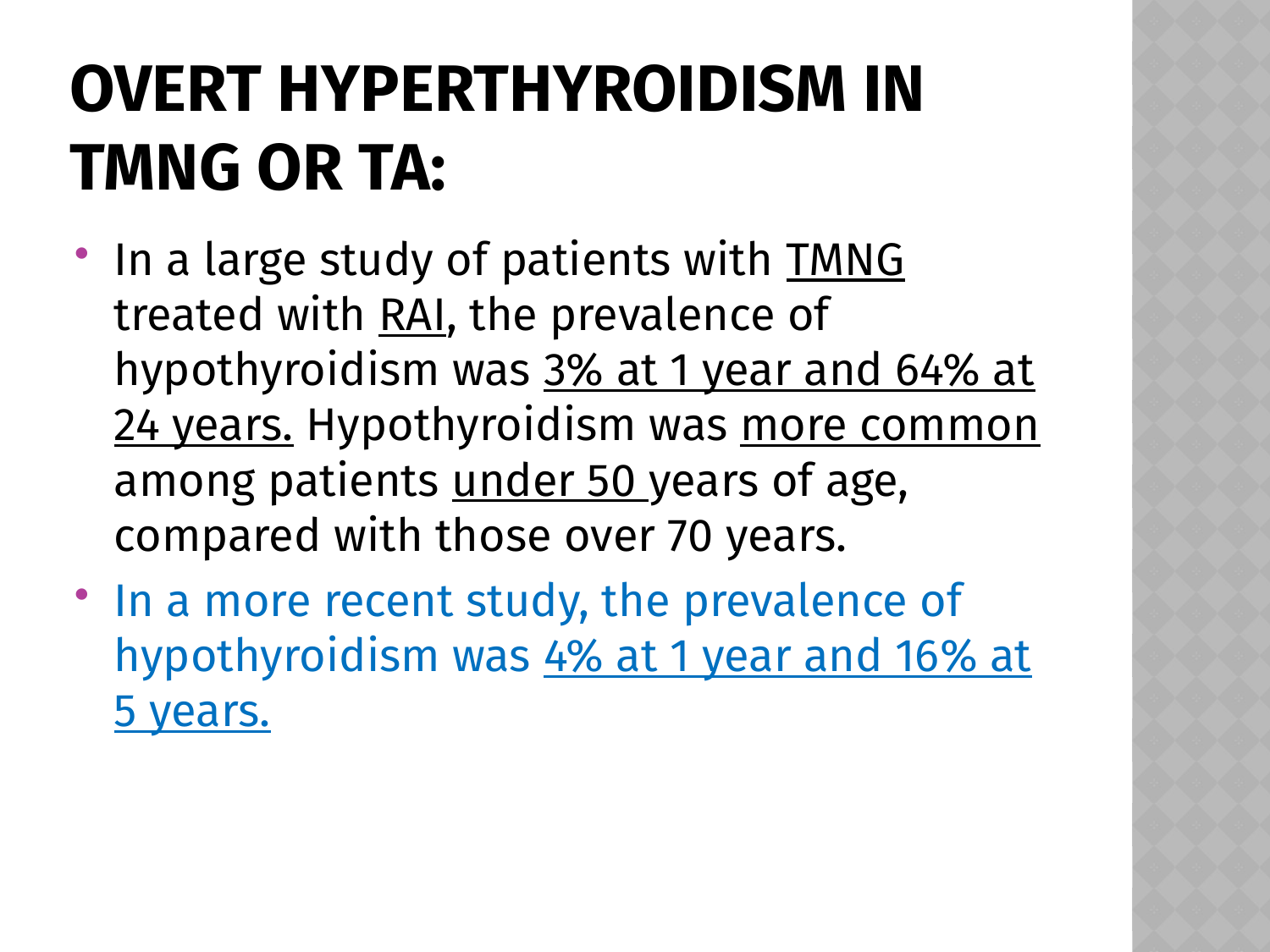

# Overt hyperthyroidism in tmng or ta:
In a large study of patients with TMNG treated with RAI, the prevalence of hypothyroidism was 3% at 1 year and 64% at 24 years. Hypothyroidism was more common among patients under 50 years of age, compared with those over 70 years.
In a more recent study, the prevalence of hypothyroidism was 4% at 1 year and 16% at 5 years.